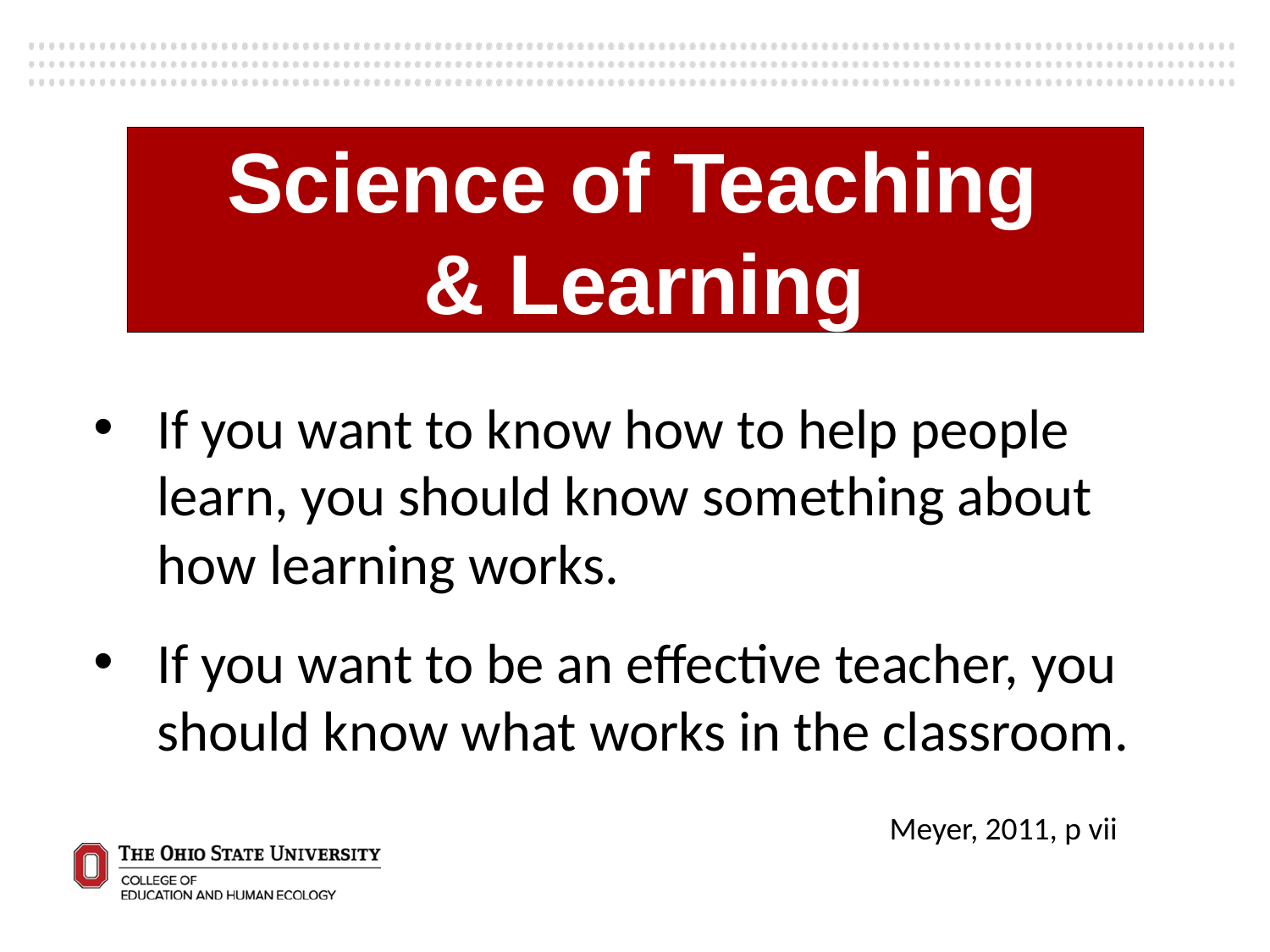

Science of Teaching
& Learning
If you want to know how to help people learn, you should know something about how learning works.
If you want to be an effective teacher, you should know what works in the classroom.

Meyer, 2011, p vii